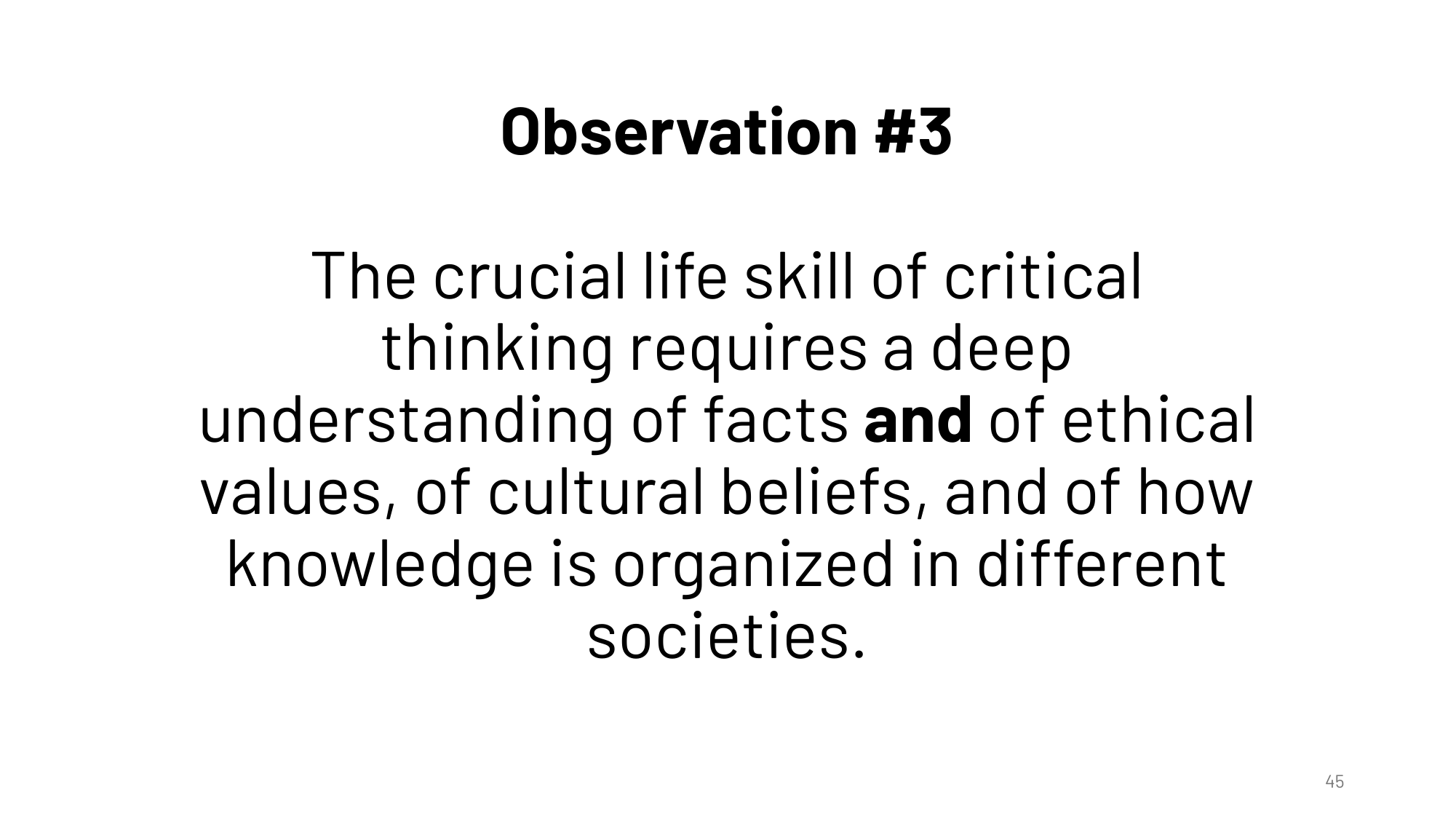

# Observation #3 The crucial life skill of critical thinking requires a deep understanding of facts and of ethical values, of cultural beliefs, and of how knowledge is organized in different societies.
45